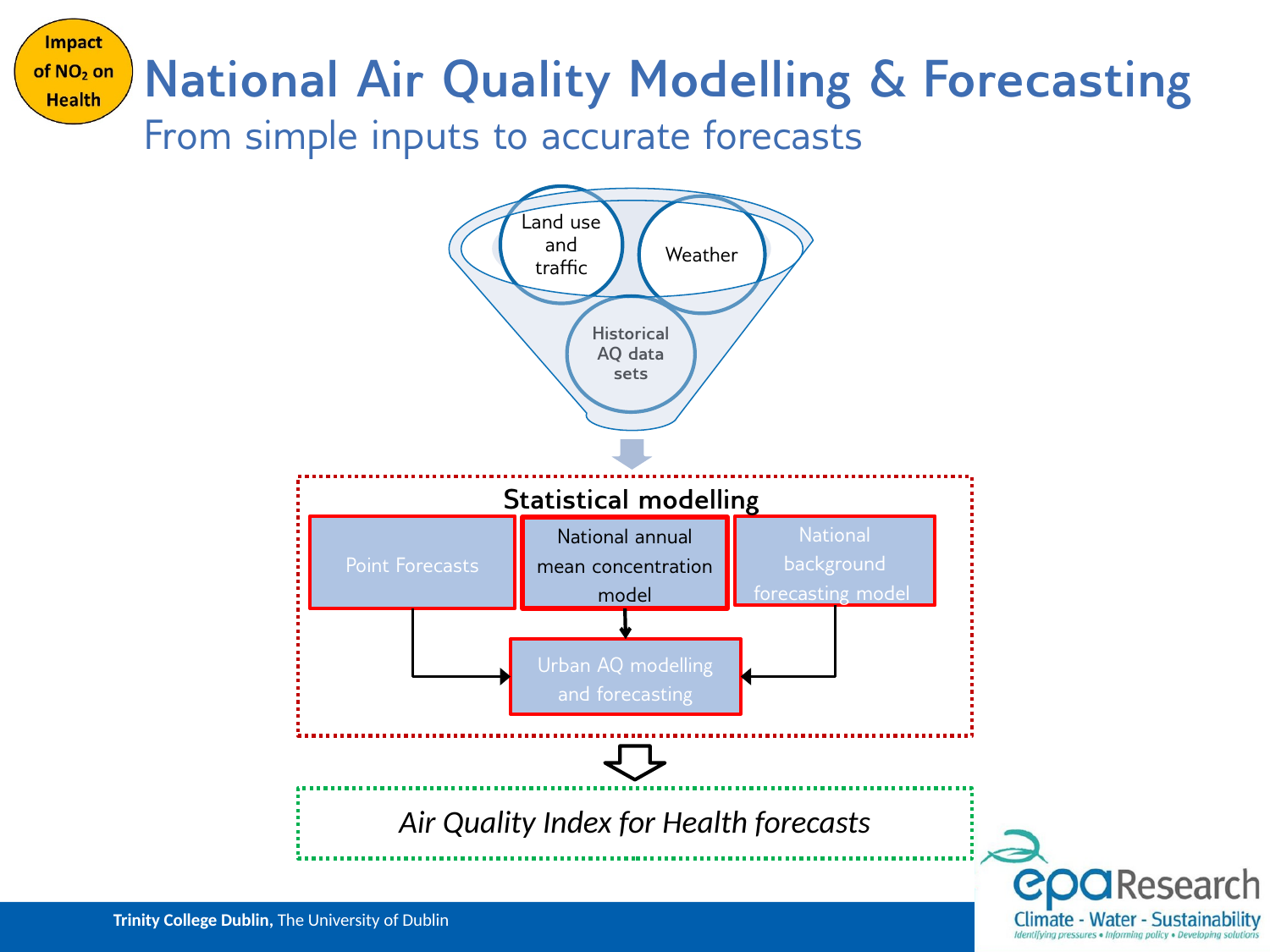

National Air Quality Modelling & Forecasting
From simple inputs to accurate forecasts
Statistical modelling
Historical AQ data sets
Land use and traffic
Weather

Point Forecasts
National background forecasting model
National annual mean concentration model
Urban AQ modelling and forecasting

Air Quality Index for Health forecasts